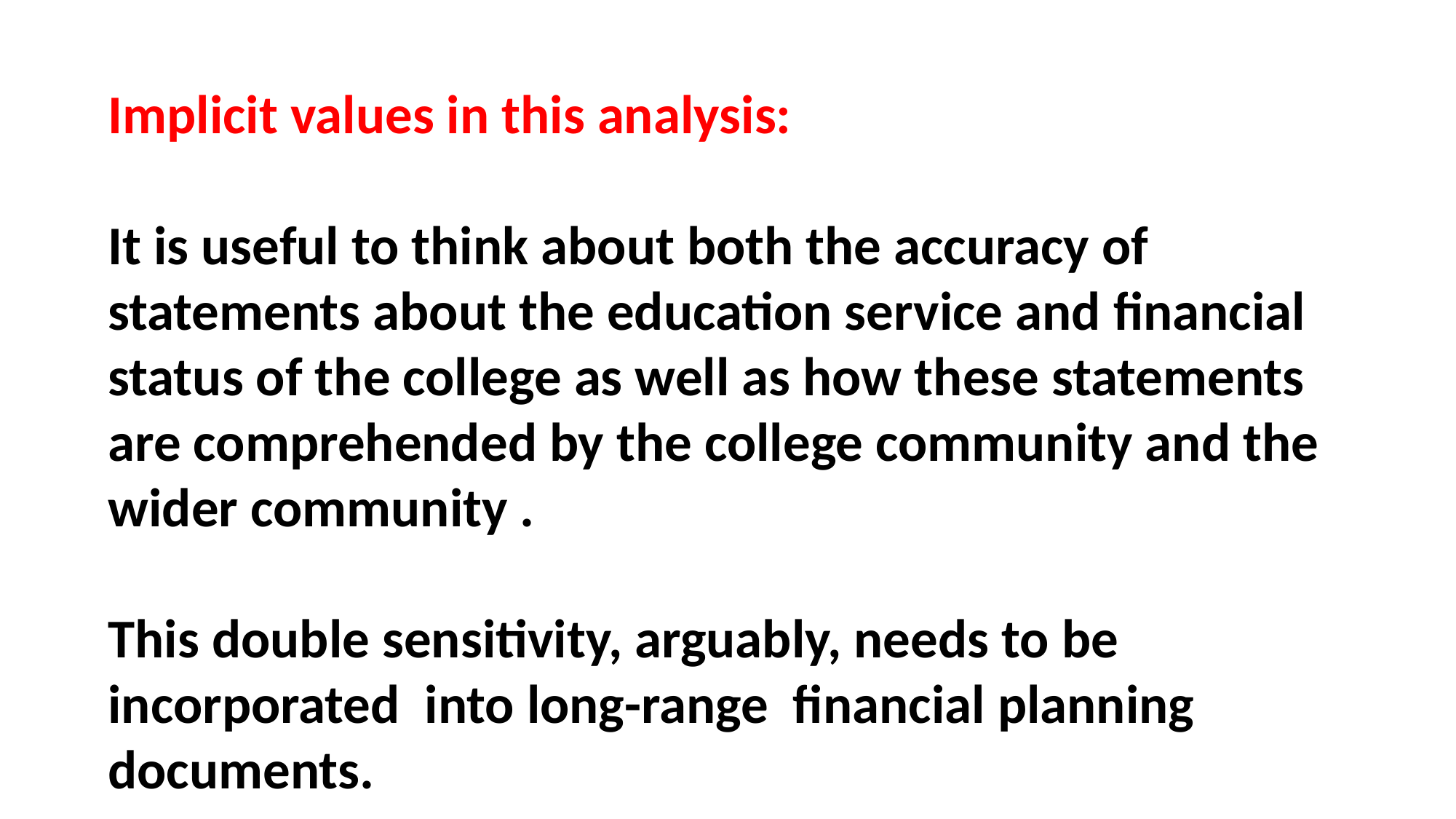

Implicit values in this analysis:

It is useful to think about both the accuracy of statements about the education service and financial status of the college as well as how these statements are comprehended by the college community and the wider community .

This double sensitivity, arguably, needs to be incorporated  into long-range  financial planning  documents.